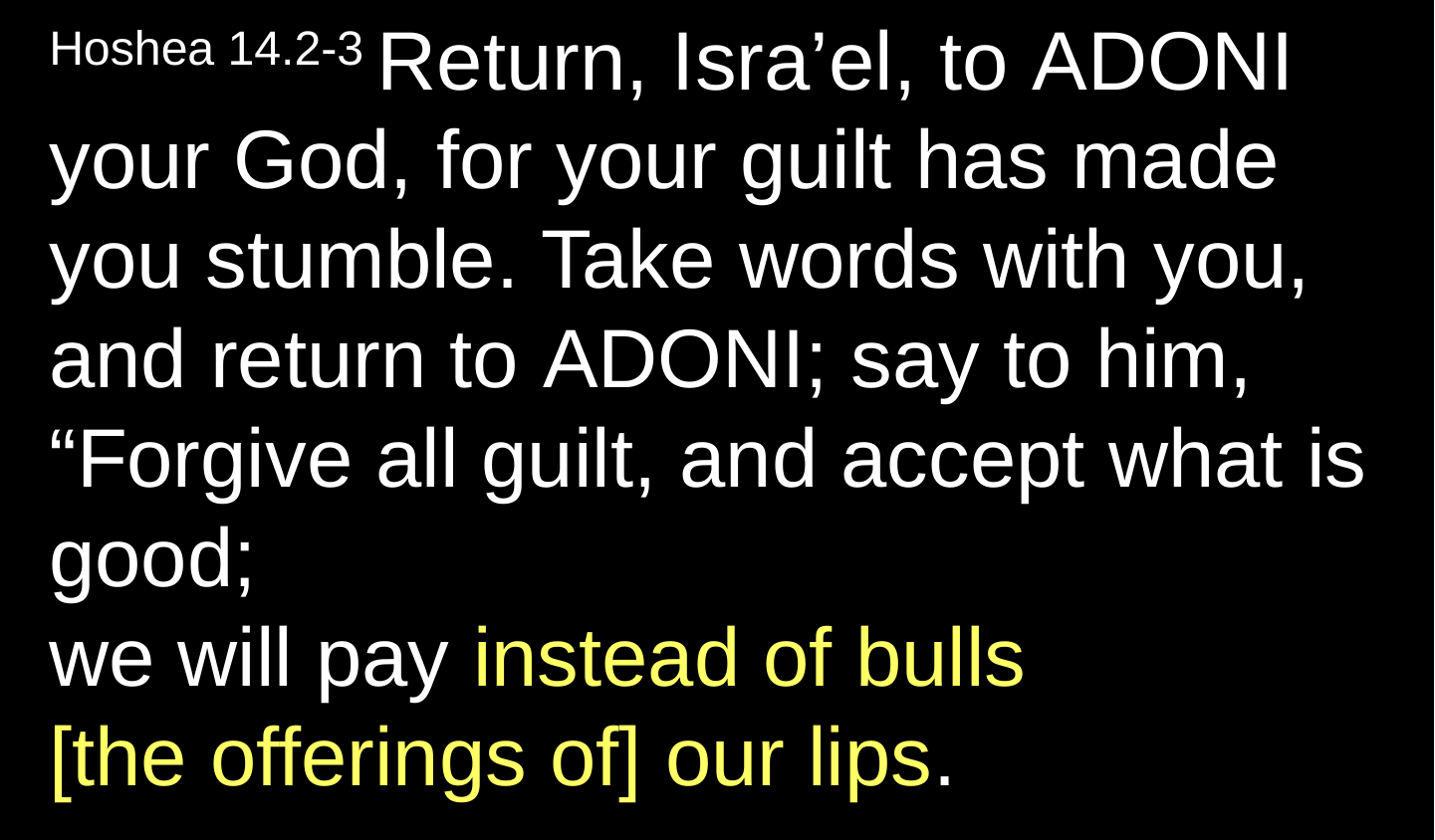

Hoshea 14.2-3 Return, Isra’el, to Adoni your God, for your guilt has made you stumble. Take words with you, and return to Adoni; say to him, “Forgive all guilt, and accept what is good;
we will pay instead of bulls
[the offerings of] our lips.